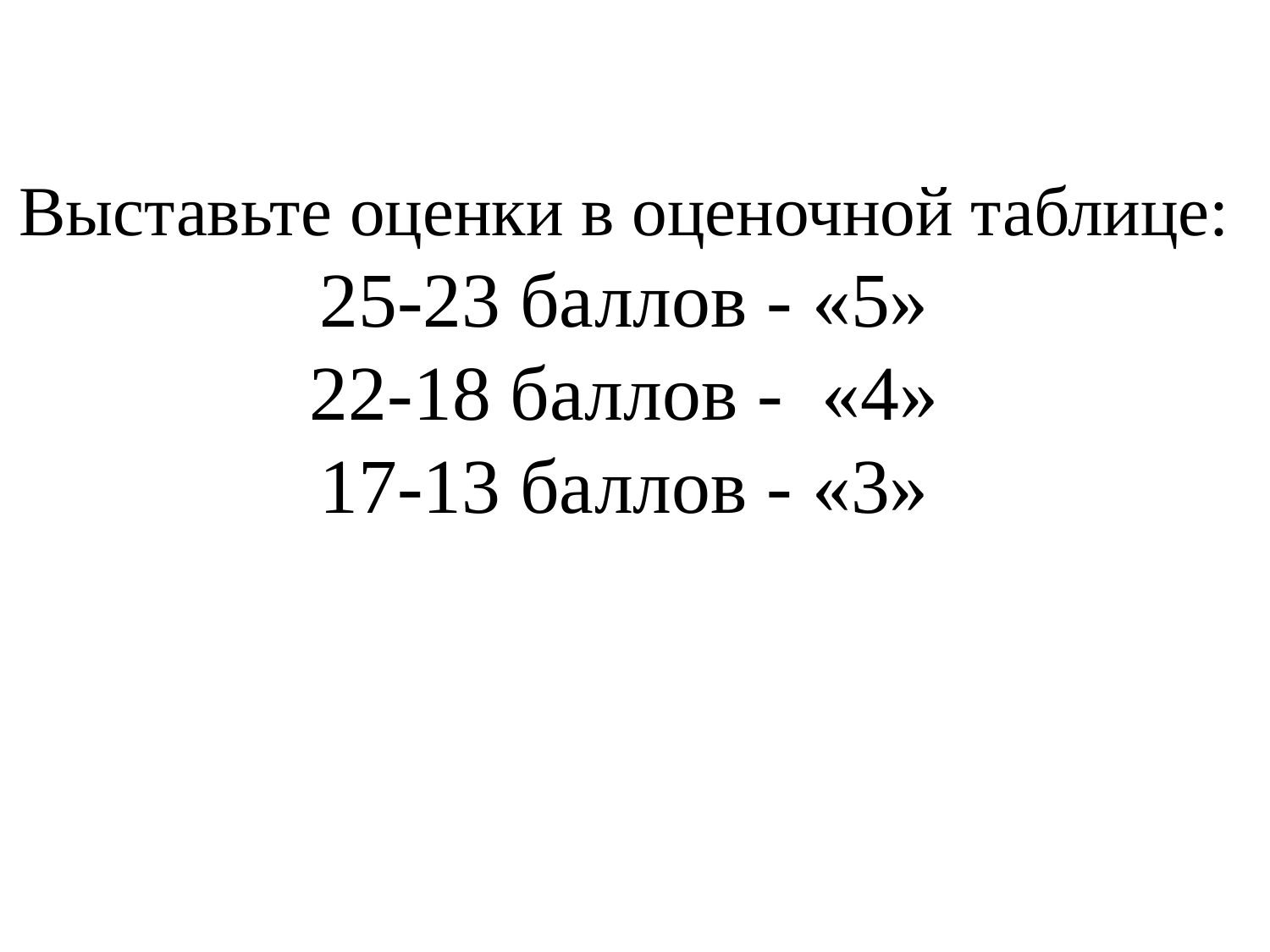

Выставьте оценки в оценочной таблице:
25-23 баллов - «5»
22-18 баллов -  «4»
17-13 баллов - «3»